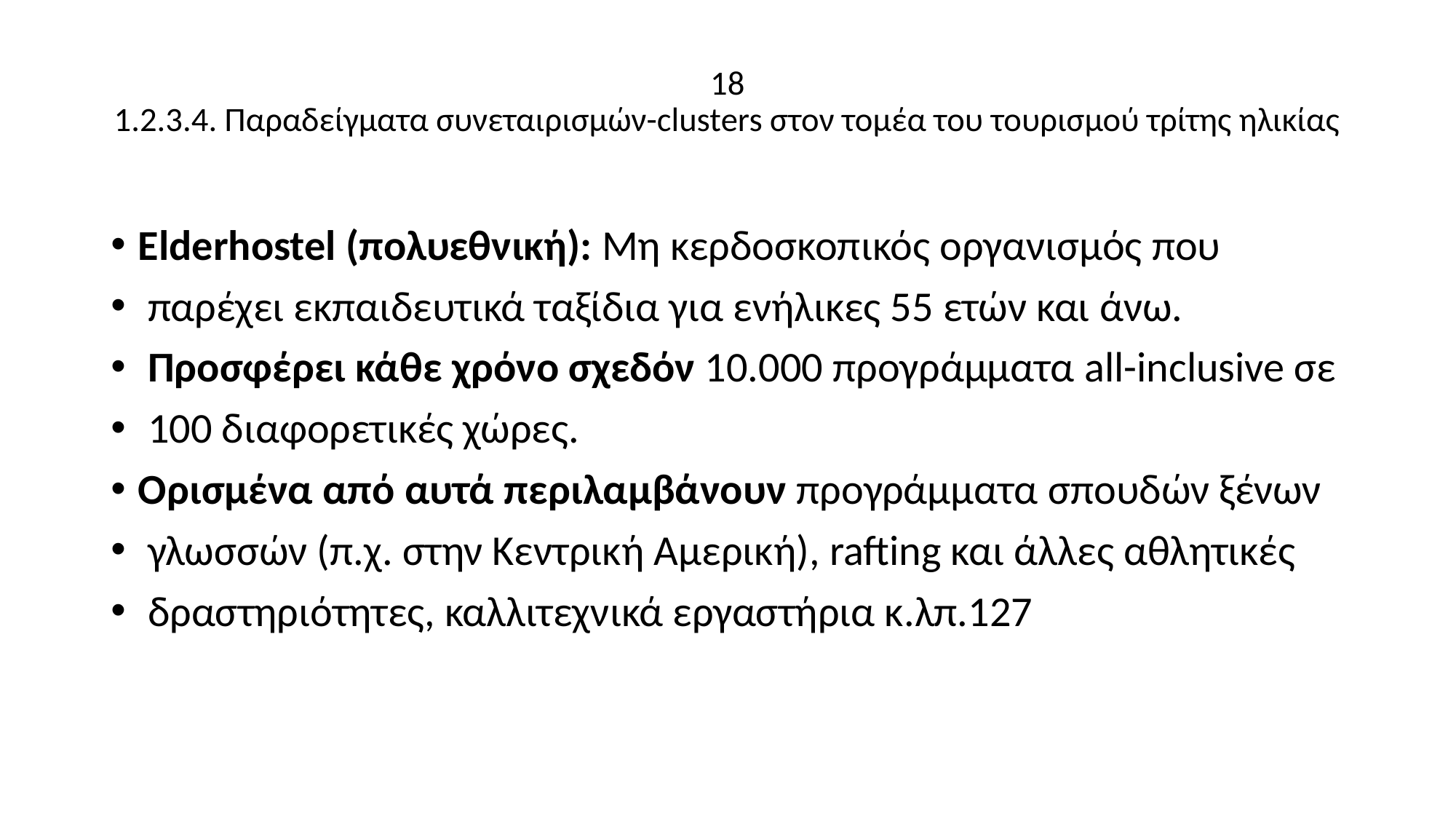

# 18 1.2.3.4. Παραδείγματα συνεταιρισμών-clusters στον τομέα του τουρισμού τρίτης ηλικίας
Elderhostel (πολυεθνική): Μη κερδοσκοπικός οργανισμός που
 παρέχει εκπαιδευτικά ταξίδια για ενήλικες 55 ετών και άνω.
 Προσφέρει κάθε χρόνο σχεδόν 10.000 προγράμματα all-inclusive σε
 100 διαφορετικές χώρες.
Ορισμένα από αυτά περιλαμβάνουν προγράμματα σπουδών ξένων
 γλωσσών (π.χ. στην Κεντρική Αμερική), rafting και άλλες αθλητικές
 δραστηριότητες, καλλιτεχνικά εργαστήρια κ.λπ.127